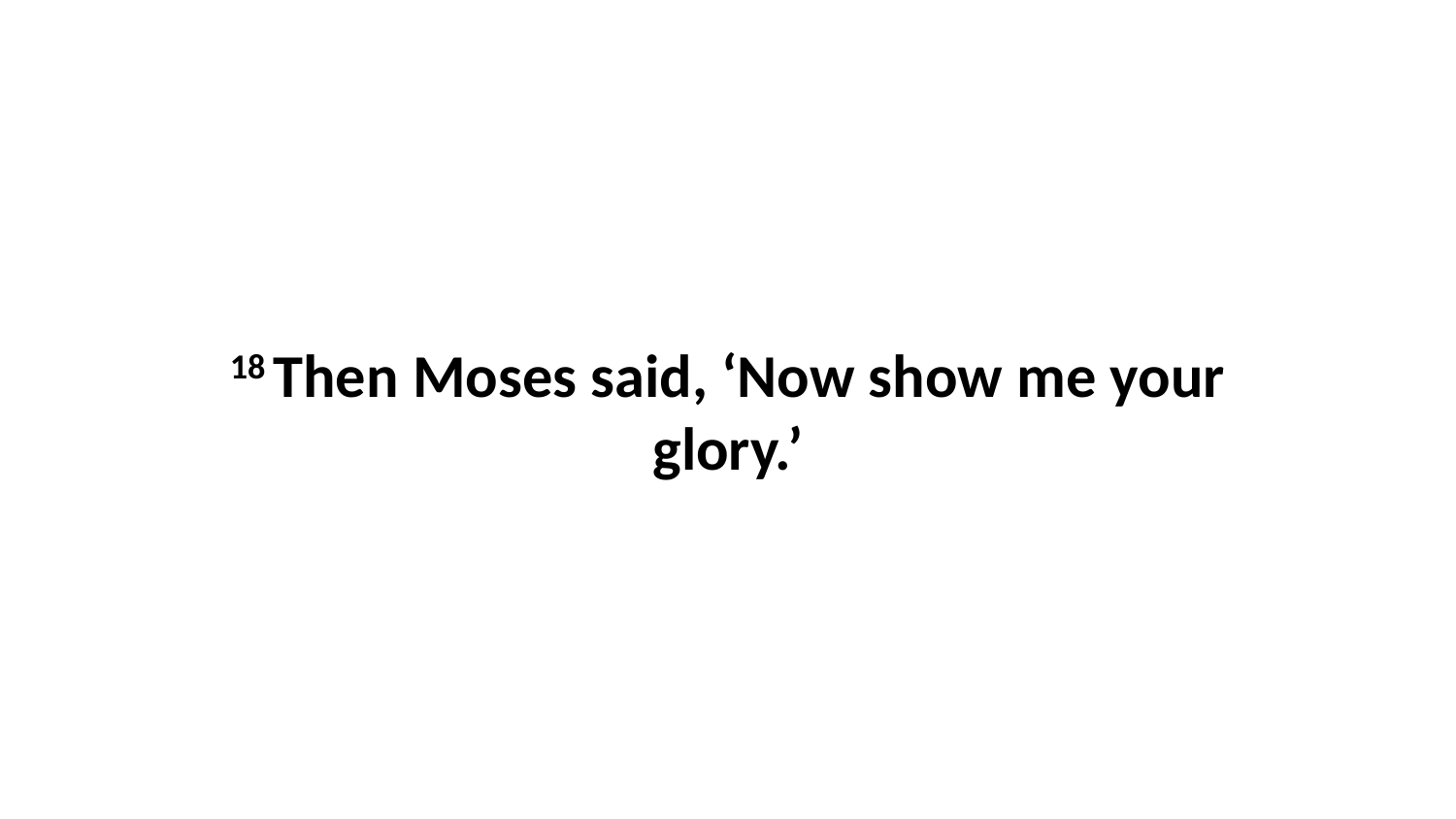

18 Then Moses said, ‘Now show me your glory.’